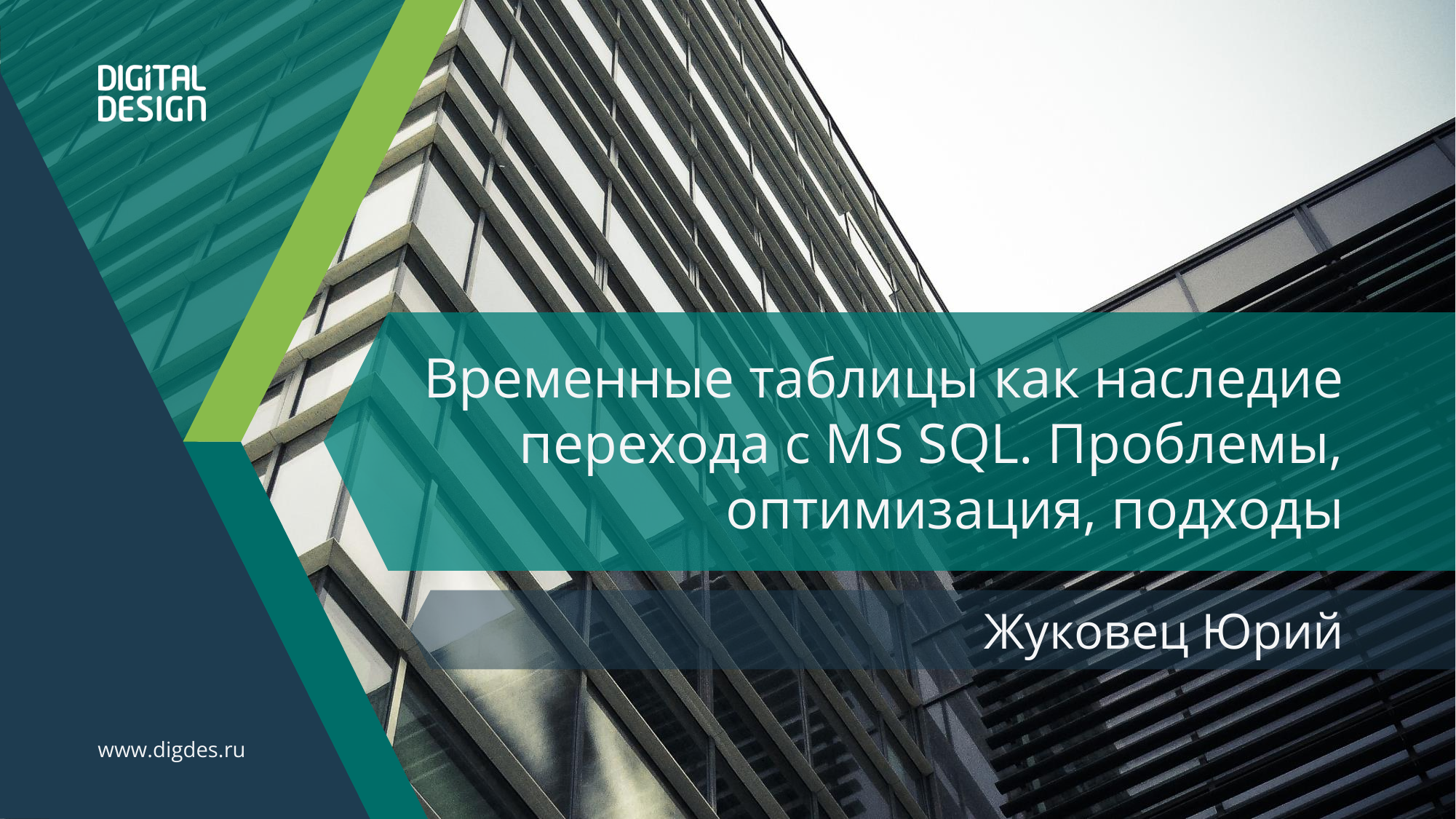

Временные таблицы как наследие перехода с MS SQL. Проблемы, оптимизация, подходы
Жуковец Юрий